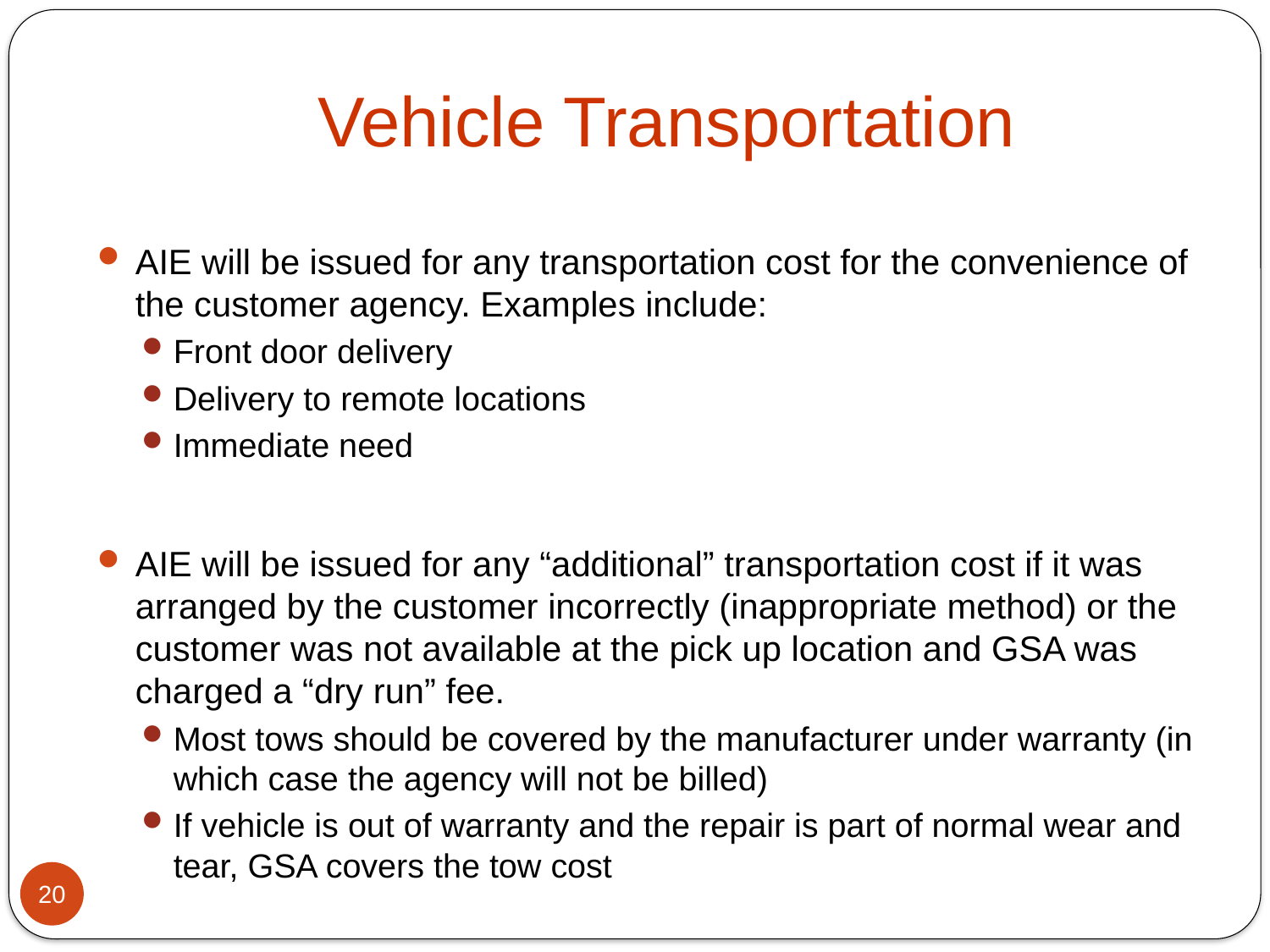

# Vehicle Transportation
AIE will be issued for any transportation cost for the convenience of the customer agency. Examples include:
Front door delivery
Delivery to remote locations
Immediate need

AIE will be issued for any “additional” transportation cost if it was arranged by the customer incorrectly (inappropriate method) or the customer was not available at the pick up location and GSA was charged a “dry run” fee.
Most tows should be covered by the manufacturer under warranty (in which case the agency will not be billed)
If vehicle is out of warranty and the repair is part of normal wear and tear, GSA covers the tow cost

20